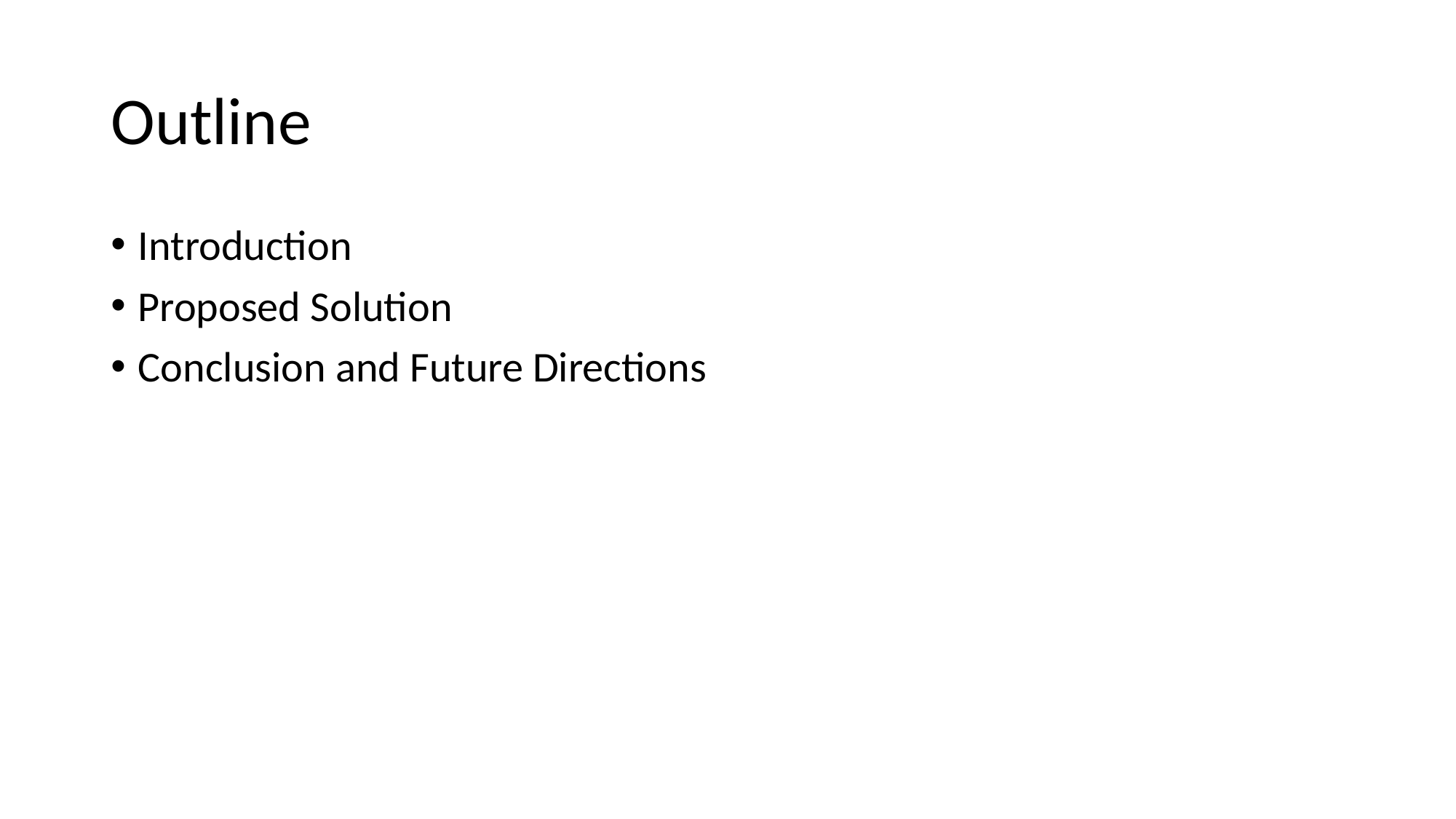

# Outline
Introduction
Proposed Solution
Conclusion and Future Directions